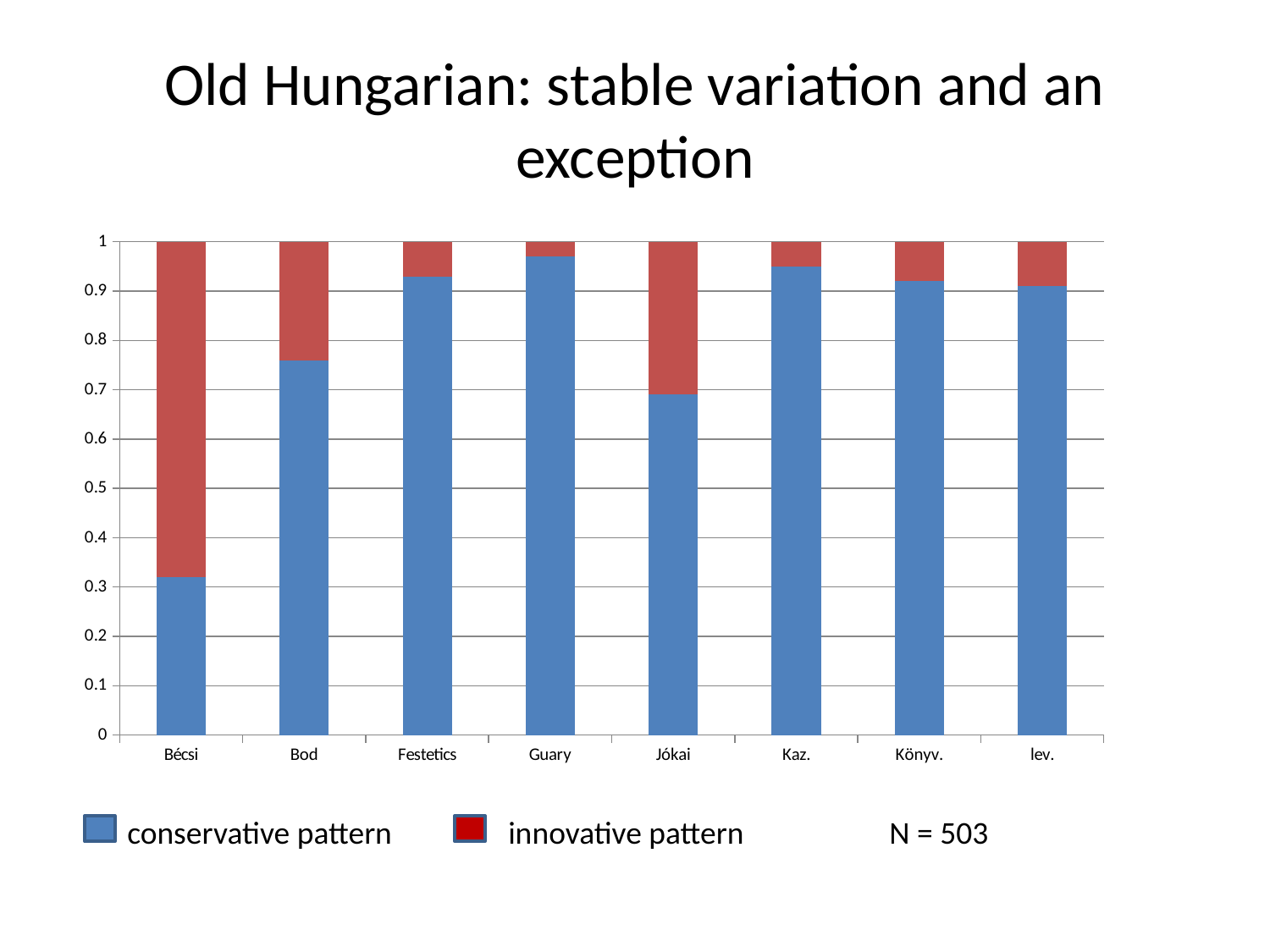

# Old Hungarian: stable variation and an exception

### Chart

| Category | megszakított | fordított |
|---|---|---|
| Bécsi | 0.32 | 0.68 |
| Bod | 0.76 | 0.24 |
| Festetics | 0.93 | 0.07 |
| Guary | 0.97 | 0.03 |
| Jókai | 0.69 | 0.31 |
| Kaz. | 0.95 | 0.05 |
| Könyv. | 0.92 | 0.08 |
| lev. | 0.91 | 0.09 |
conservative pattern	innovative pattern		N = 503